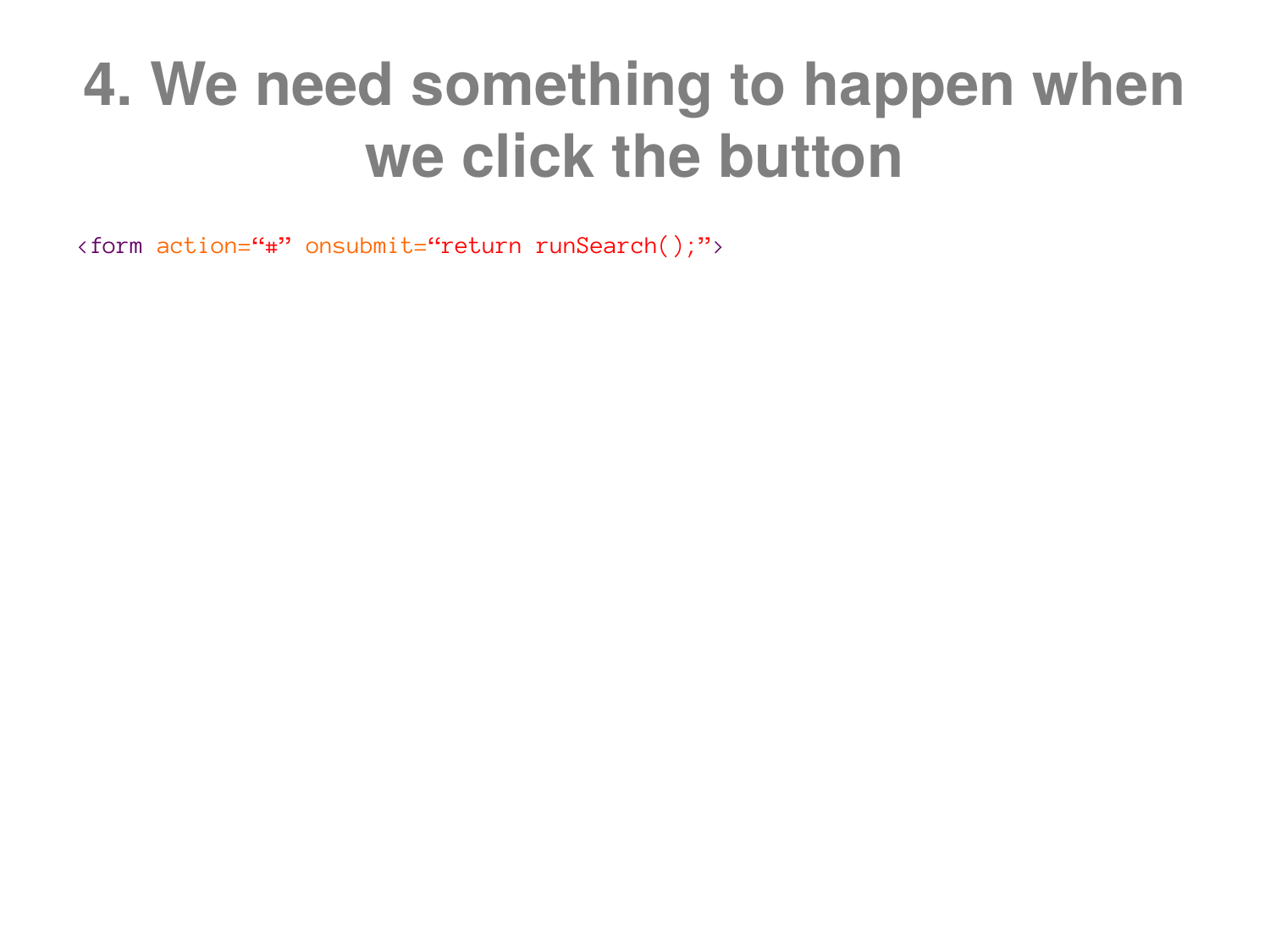

# 4. We need something to happen when we click the button
<form action=“#” onsubmit=“return runSearch();”>